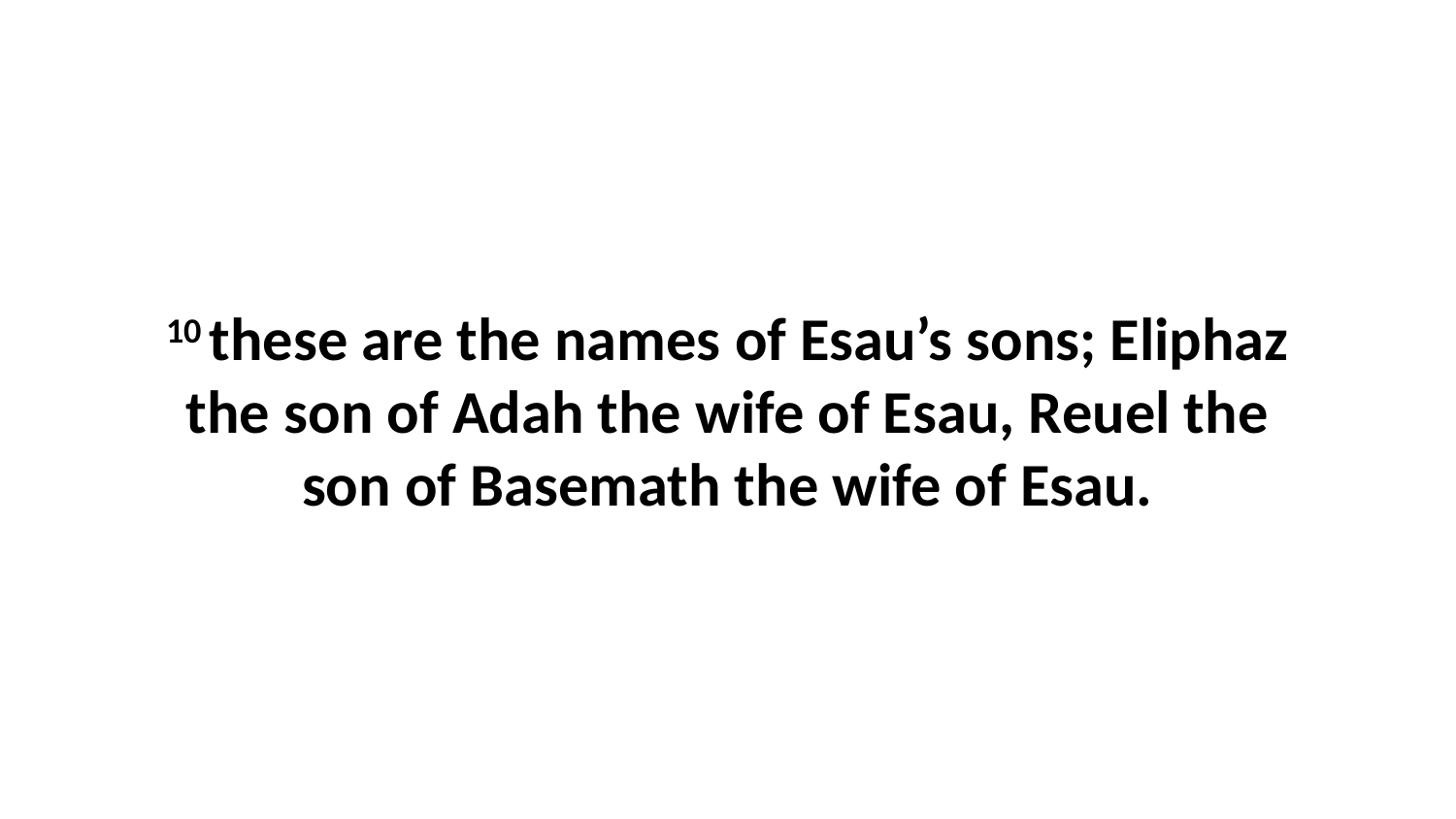

10 these are the names of Esau’s sons; Eliphaz the son of Adah the wife of Esau, Reuel the son of Basemath the wife of Esau.